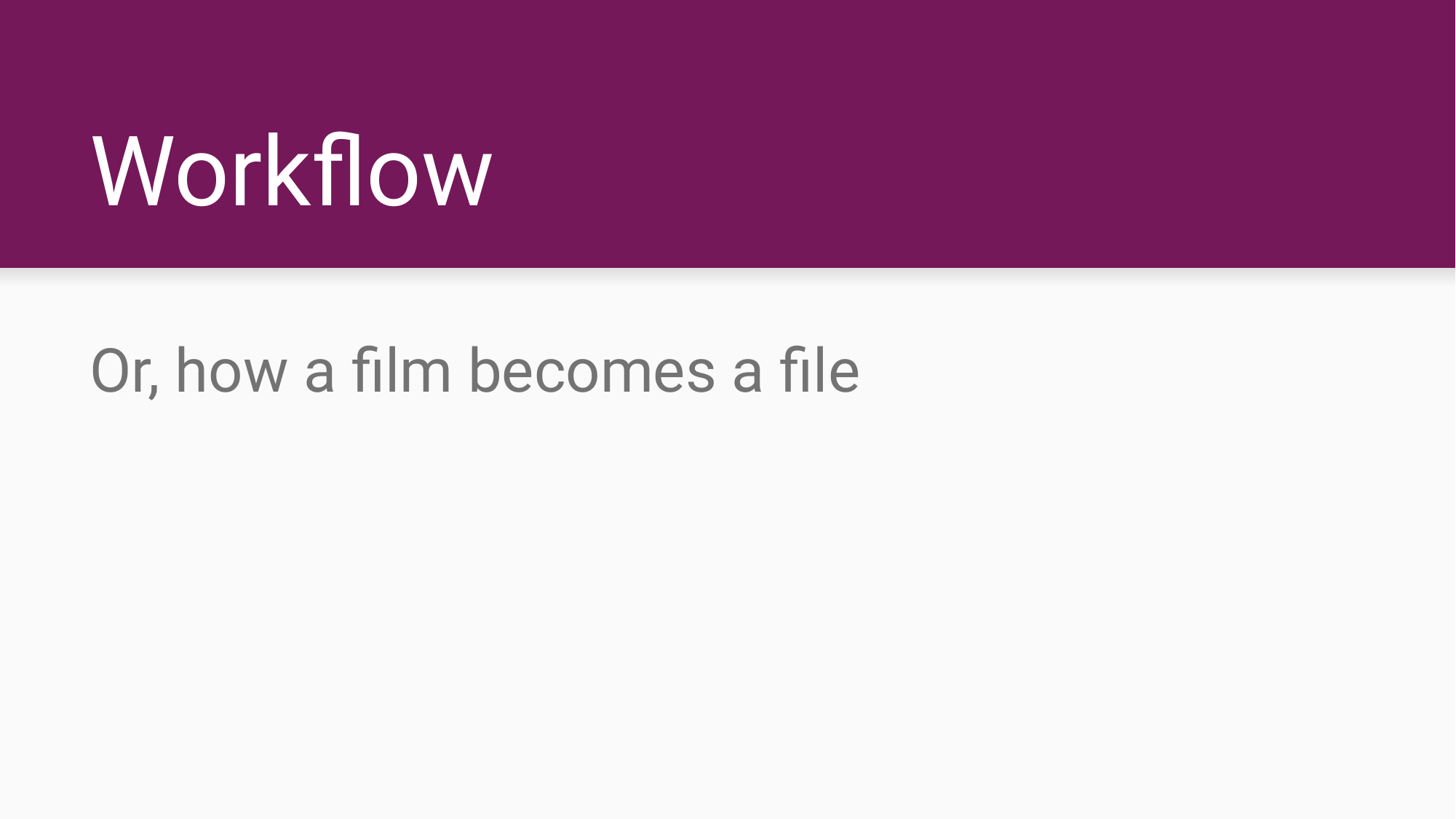

# Workflow
Or, how a film becomes a file